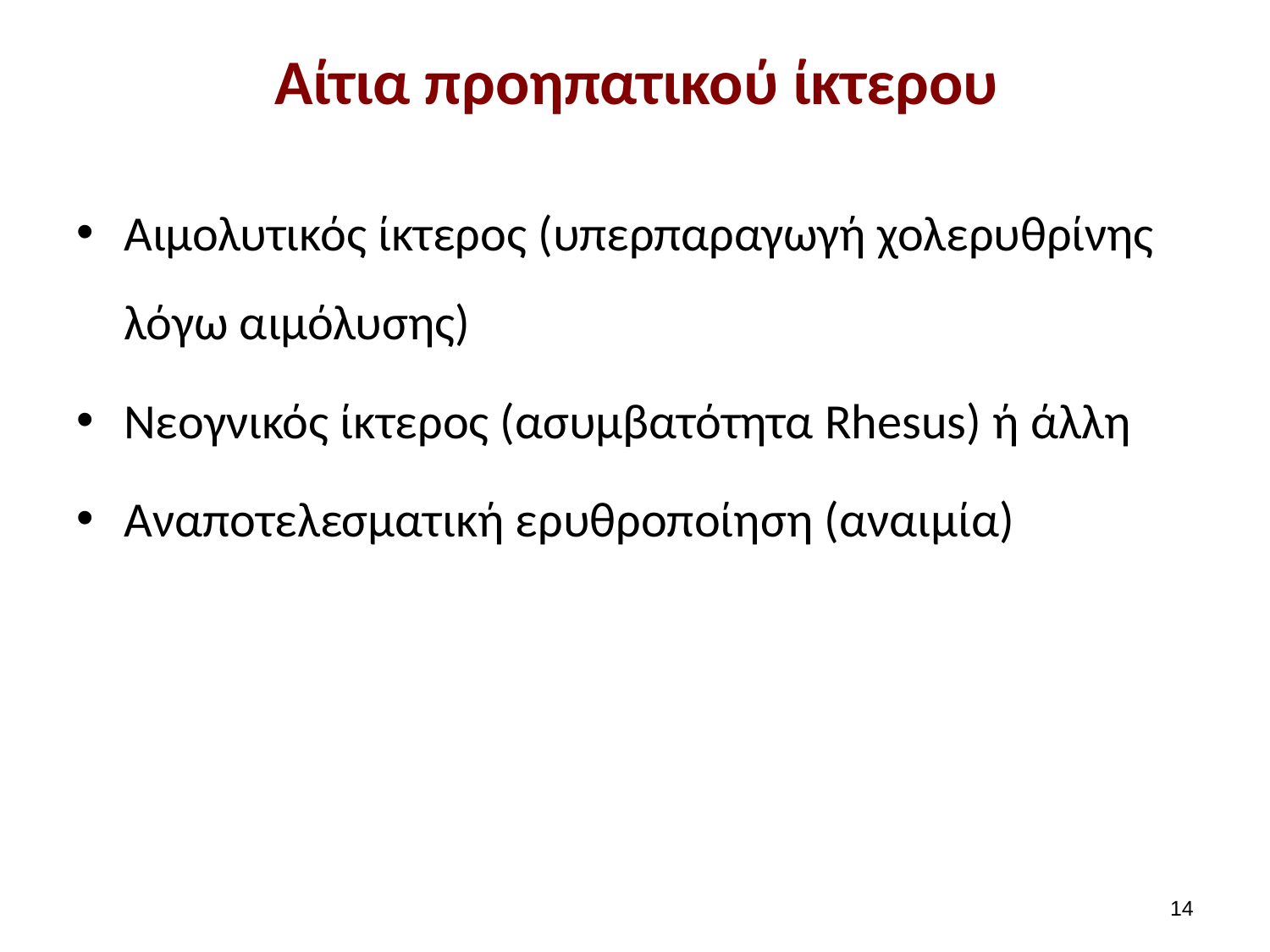

# Αίτια προηπατικού ίκτερου
Αιμολυτικός ίκτερος (υπερπαραγωγή χολερυθρίνης λόγω αιμόλυσης)
Νεογνικός ίκτερος (ασυμβατότητα Rhesus) ή άλλη
Αναποτελεσματική ερυθροποίηση (αναιμία)

14